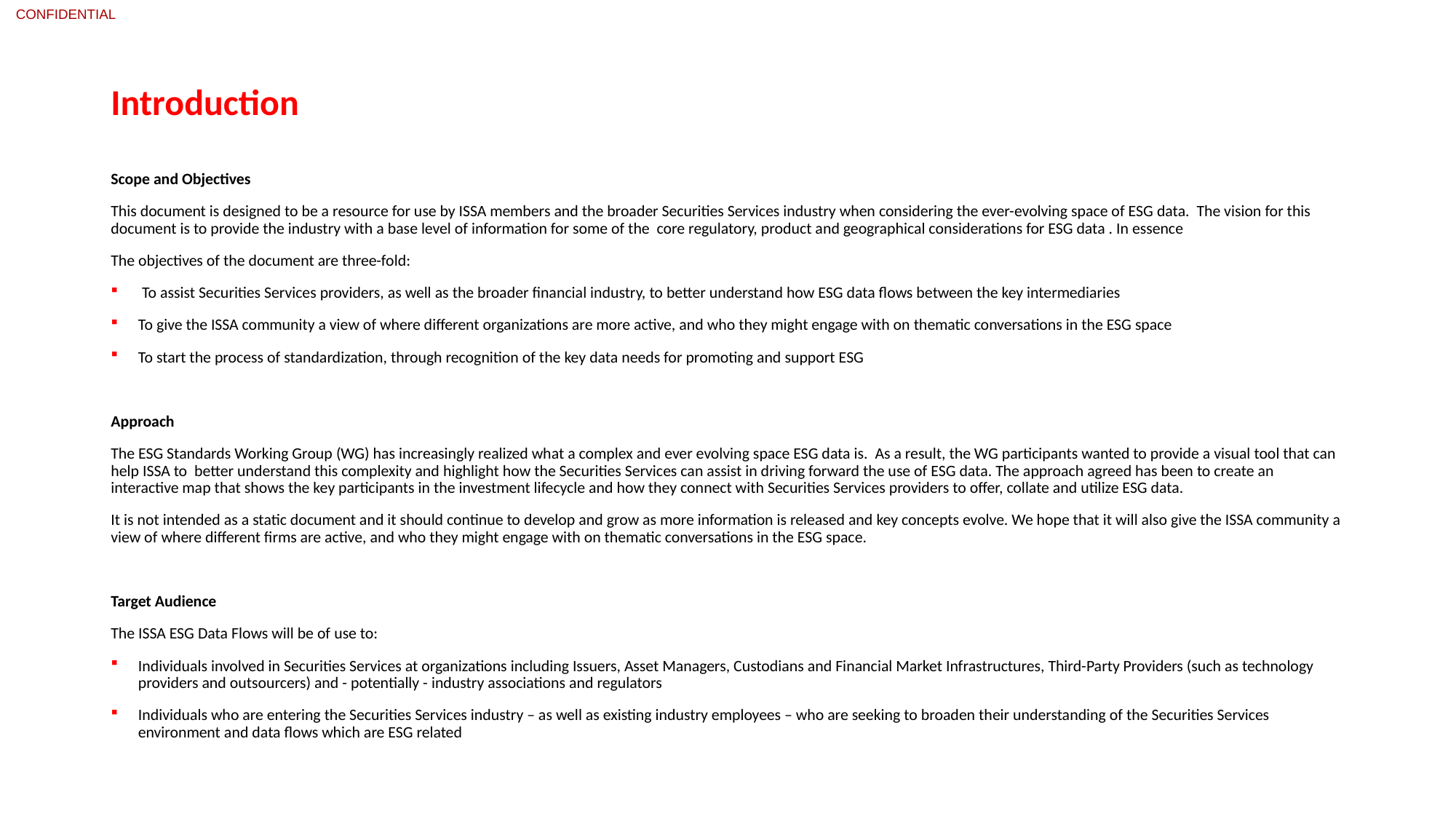

# Introduction
Scope and Objectives
This document is designed to be a resource for use by ISSA members and the broader Securities Services industry when considering the ever-evolving space of ESG data.  The vision for this document is to provide the industry with a base level of information for some of the  core regulatory, product and geographical considerations for ESG data . In essence
The objectives of the document are three-fold:
 To assist Securities Services providers, as well as the broader financial industry, to better understand how ESG data flows between the key intermediaries
To give the ISSA community a view of where different organizations are more active, and who they might engage with on thematic conversations in the ESG space
To start the process of standardization, through recognition of the key data needs for promoting and support ESG

Approach
The ESG Standards Working Group (WG) has increasingly realized what a complex and ever evolving space ESG data is.  As a result, the WG participants wanted to provide a visual tool that can help ISSA to  better understand this complexity and highlight how the Securities Services can assist in driving forward the use of ESG data. The approach agreed has been to create an interactive map that shows the key participants in the investment lifecycle and how they connect with Securities Services providers to offer, collate and utilize ESG data.
It is not intended as a static document and it should continue to develop and grow as more information is released and key concepts evolve. We hope that it will also give the ISSA community a view of where different firms are active, and who they might engage with on thematic conversations in the ESG space.

Target Audience
The ISSA ESG Data Flows will be of use to:
Individuals involved in Securities Services at organizations including Issuers, Asset Managers, Custodians and Financial Market Infrastructures, Third-Party Providers (such as technology providers and outsourcers) and - potentially - industry associations and regulators
Individuals who are entering the Securities Services industry – as well as existing industry employees – who are seeking to broaden their understanding of the Securities Services environment and data flows which are ESG related